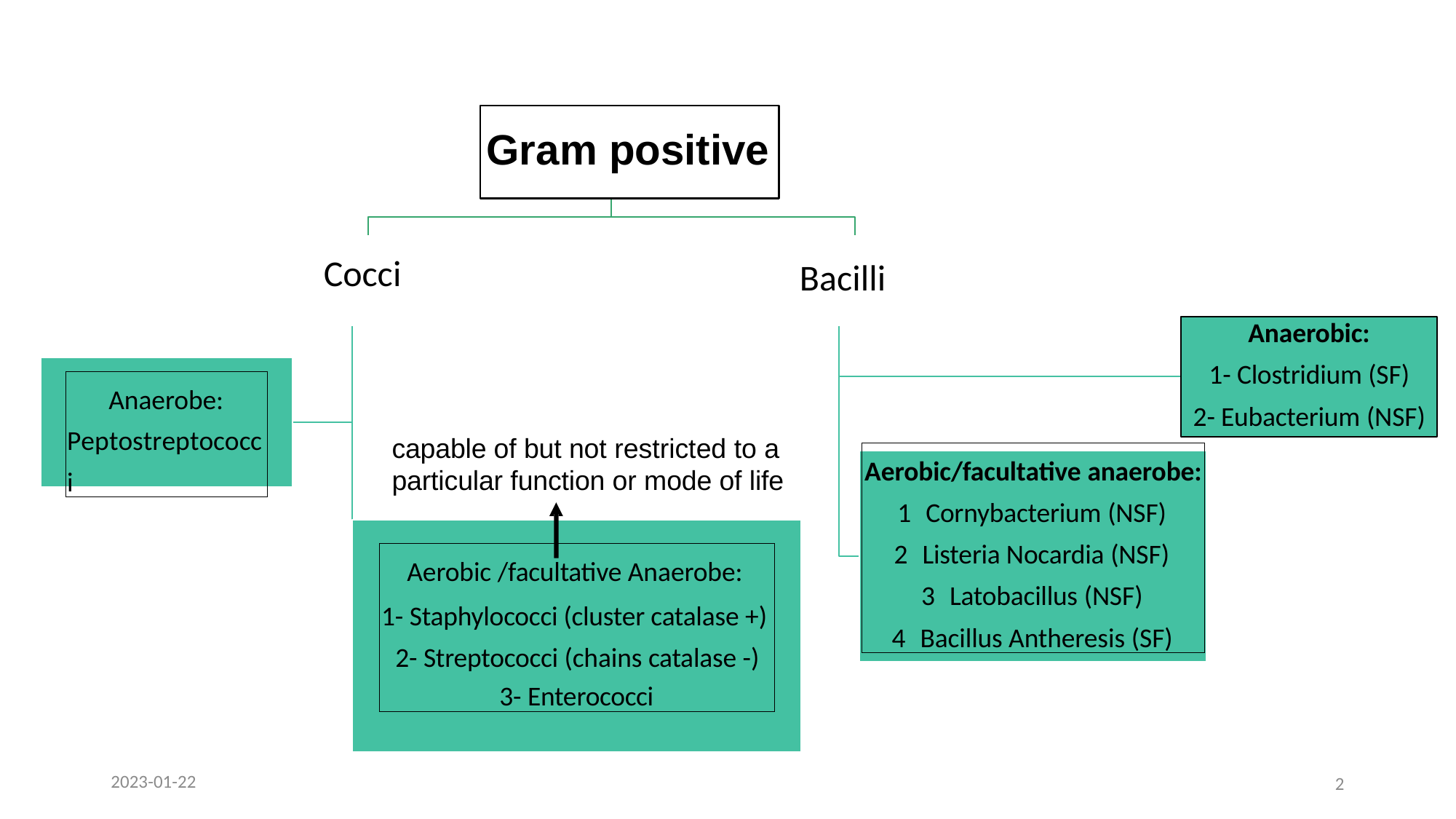

# Gram positive

Cocci
Bacilli
Anaerobic:
1- Clostridium (SF)
2- Eubacterium (NSF)

Anaerobe:  Peptostreptococci
capable of but not restricted to a  particular function or mode of life
Aerobic/facultative anaerobe:
Cornybacterium (NSF)
Listeria Nocardia (NSF)
Latobacillus (NSF)
Bacillus Antheresis (SF)

Aerobic /facultative Anaerobe:
1- Staphylococci (cluster catalase +)  2- Streptococci (chains catalase -)
3- Enterococci
2023-01-22
2